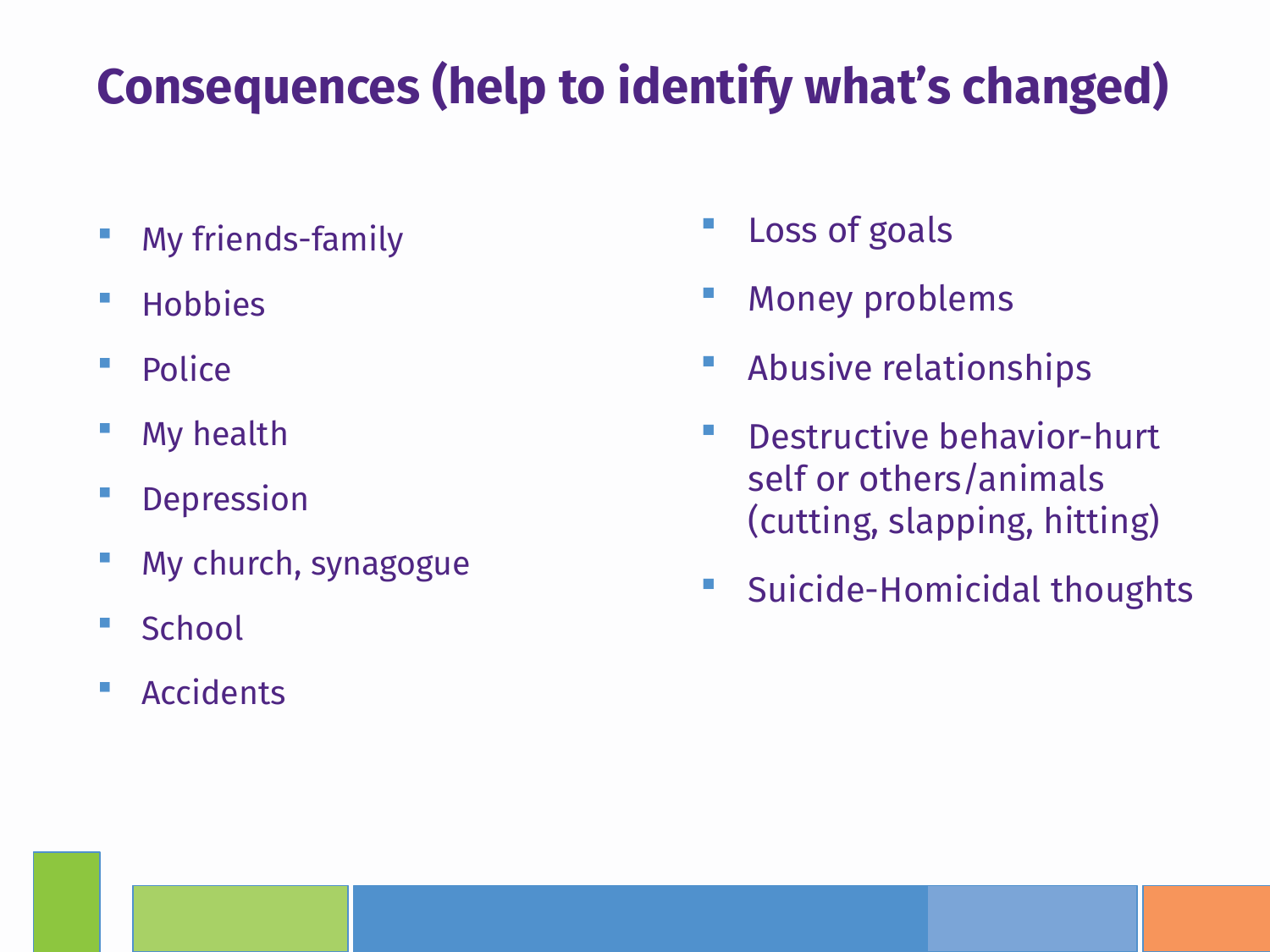

Consequences (help to identify what’s changed)
Loss of goals
Money problems
Abusive relationships
Destructive behavior-hurt self or others/animals (cutting, slapping, hitting)
Suicide-Homicidal thoughts

My friends-family
Hobbies
Police
My health
Depression
My church, synagogue
School
Accidents